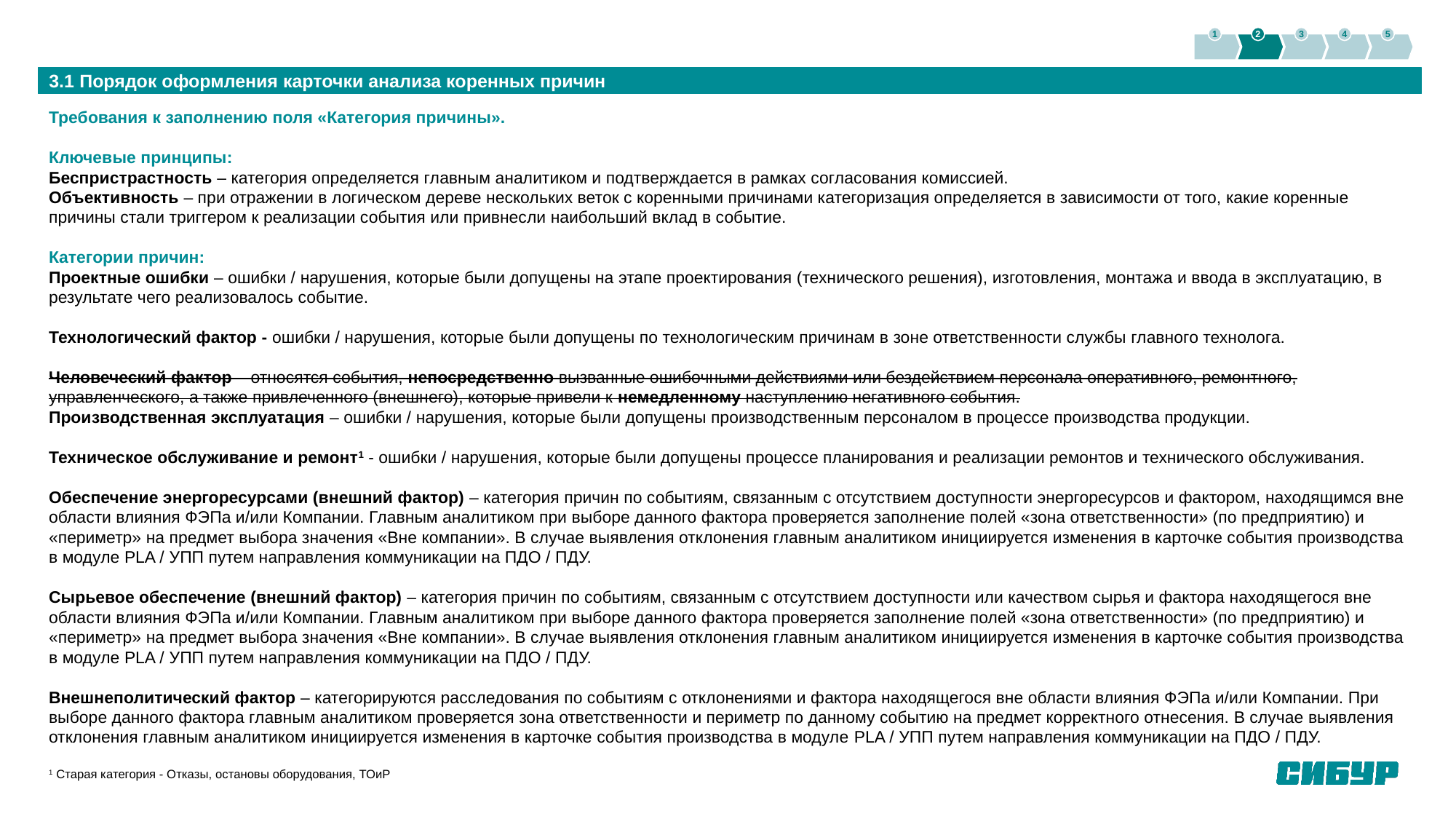

1
2
3
4
5

3.1 Порядок оформления карточки анализа коренных причин
Требования к заполнению поля «Категория причины».

Ключевые принципы:
Беспристрастность – категория определяется главным аналитиком и подтверждается в рамках согласования комиссией.
Объективность – при отражении в логическом дереве нескольких веток с коренными причинами категоризация определяется в зависимости от того, какие коренные причины стали триггером к реализации события или привнесли наибольший вклад в событие.

Категории причин:
Проектные ошибки – ошибки / нарушения, которые были допущены на этапе проектирования (технического решения), изготовления, монтажа и ввода в эксплуатацию, в результате чего реализовалось событие.

Технологический фактор - ошибки / нарушения, которые были допущены по технологическим причинам в зоне ответственности службы главного технолога.

Человеческий фактор – относятся события, непосредственно вызванные ошибочными действиями или бездействием персонала оперативного, ремонтного, управленческого, а также привлеченного (внешнего), которые привели к немедленному наступлению негативного события.
Производственная эксплуатация – ошибки / нарушения, которые были допущены производственным персоналом в процессе производства продукции.

Техническое обслуживание и ремонт1 - ошибки / нарушения, которые были допущены процессе планирования и реализации ремонтов и технического обслуживания.

Обеспечение энергоресурсами (внешний фактор) – категория причин по событиям, связанным с отсутствием доступности энергоресурсов и фактором, находящимся вне области влияния ФЭПа и/или Компании. Главным аналитиком при выборе данного фактора проверяется заполнение полей «зона ответственности» (по предприятию) и «периметр» на предмет выбора значения «Вне компании». В случае выявления отклонения главным аналитиком инициируется изменения в карточке события производства в модуле PLA / УПП путем направления коммуникации на ПДО / ПДУ.

Сырьевое обеспечение (внешний фактор) – категория причин по событиям, связанным с отсутствием доступности или качеством сырья и фактора находящегося вне области влияния ФЭПа и/или Компании. Главным аналитиком при выборе данного фактора проверяется заполнение полей «зона ответственности» (по предприятию) и «периметр» на предмет выбора значения «Вне компании». В случае выявления отклонения главным аналитиком инициируется изменения в карточке события производства в модуле PLA / УПП путем направления коммуникации на ПДО / ПДУ.

Внешнеполитический фактор – категорируются расследования по событиям с отклонениями и фактора находящегося вне области влияния ФЭПа и/или Компании. При выборе данного фактора главным аналитиком проверяется зона ответственности и периметр по данному событию на предмет корректного отнесения. В случае выявления отклонения главным аналитиком инициируется изменения в карточке события производства в модуле PLA / УПП путем направления коммуникации на ПДО / ПДУ.

1 Старая категория - Отказы, остановы оборудования, ТОиР